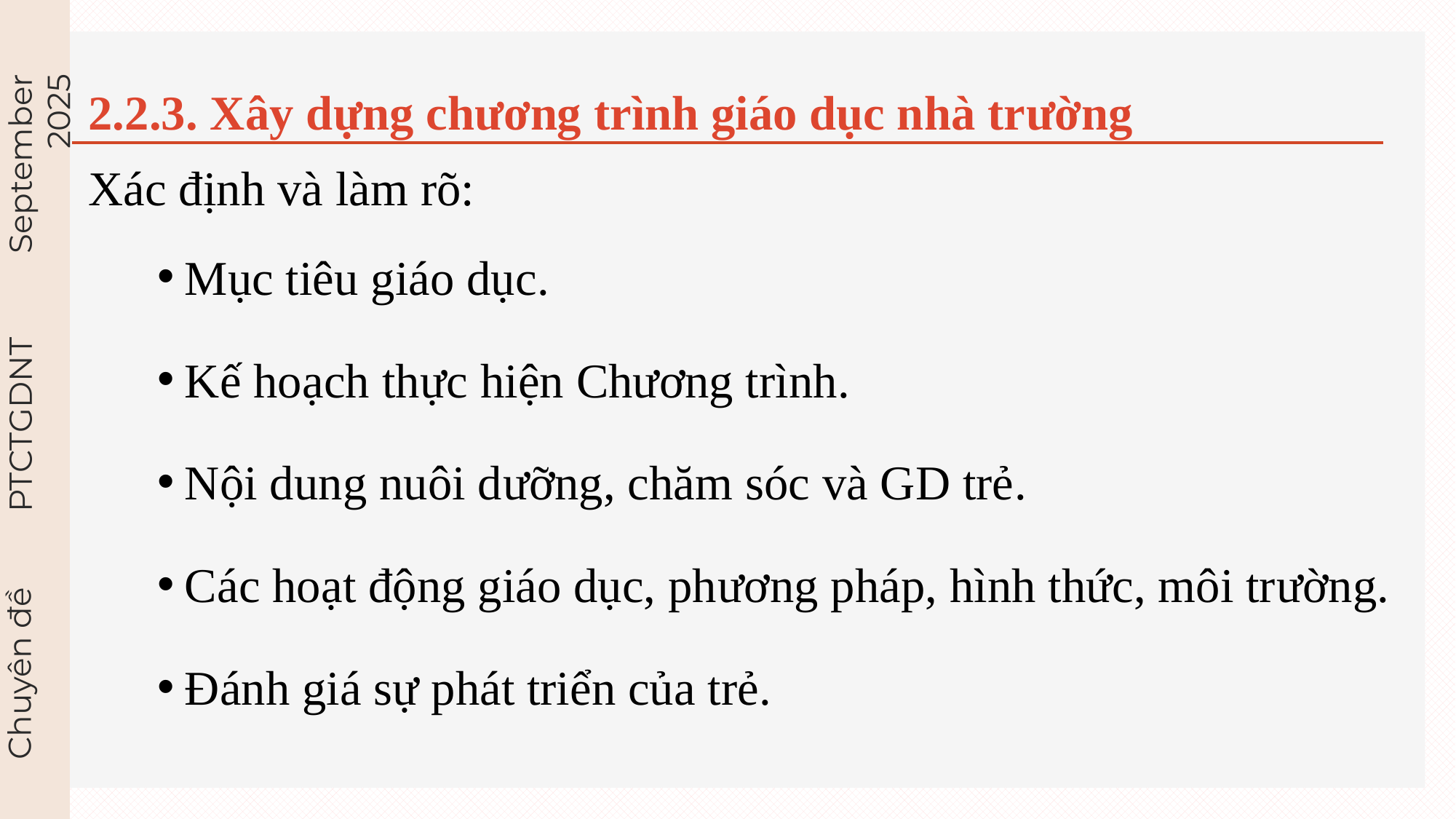

2.2.3. Xây dựng chương trình giáo dục nhà trường
Xác định và làm rõ:
September 2025
Mục tiêu giáo dục.
Kế hoạch thực hiện Chương trình.
Nội dung nuôi dưỡng, chăm sóc và GD trẻ.
Các hoạt động giáo dục, phương pháp, hình thức, môi trường.
Đánh giá sự phát triển của trẻ.

PTCTGDNT
Chuyên đề